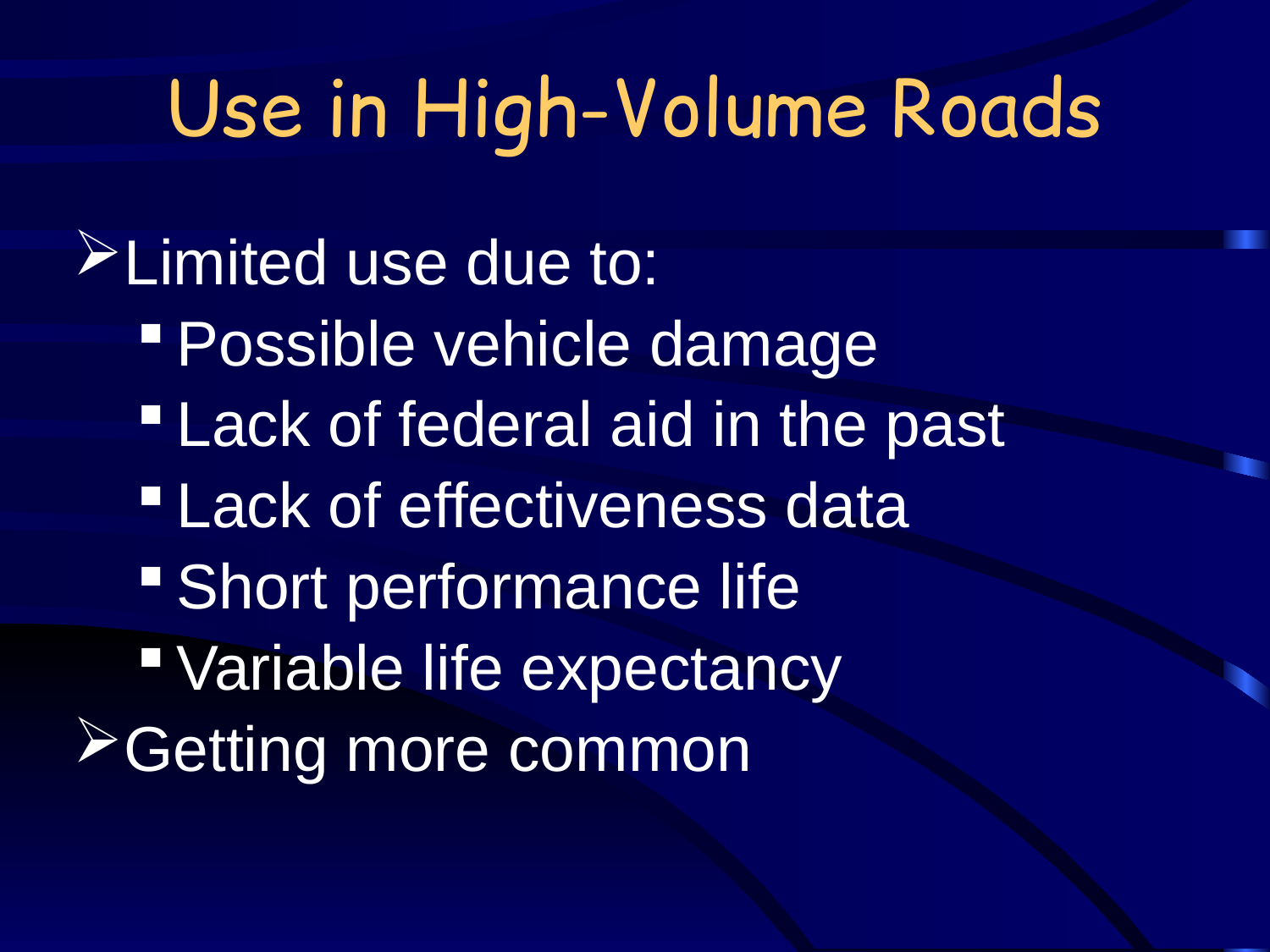

# Use in High-Volume Roads
Limited use due to:
Possible vehicle damage
Lack of federal aid in the past
Lack of effectiveness data
Short performance life
Variable life expectancy
Getting more common